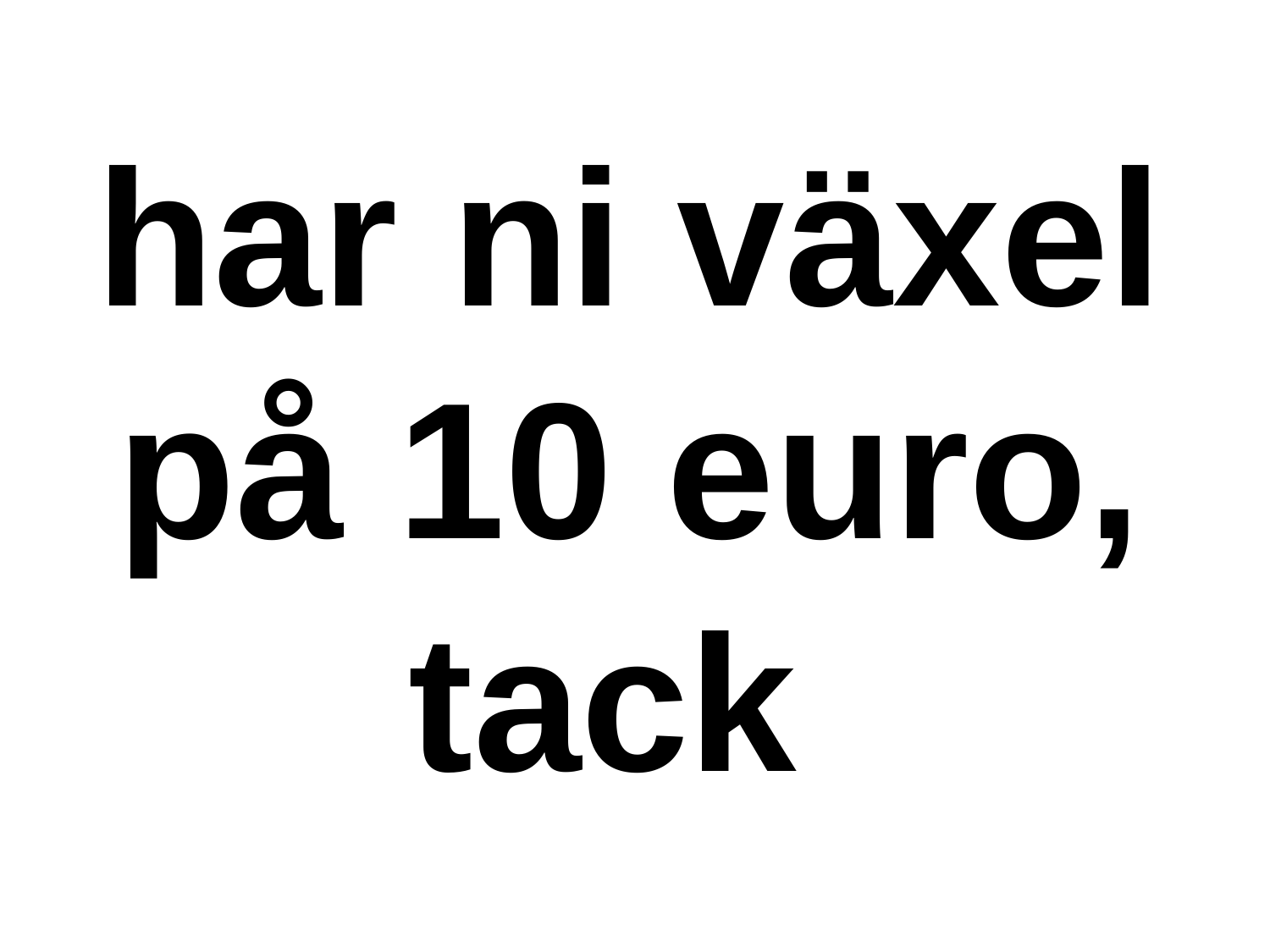

har ni växel på 10 euro, tack